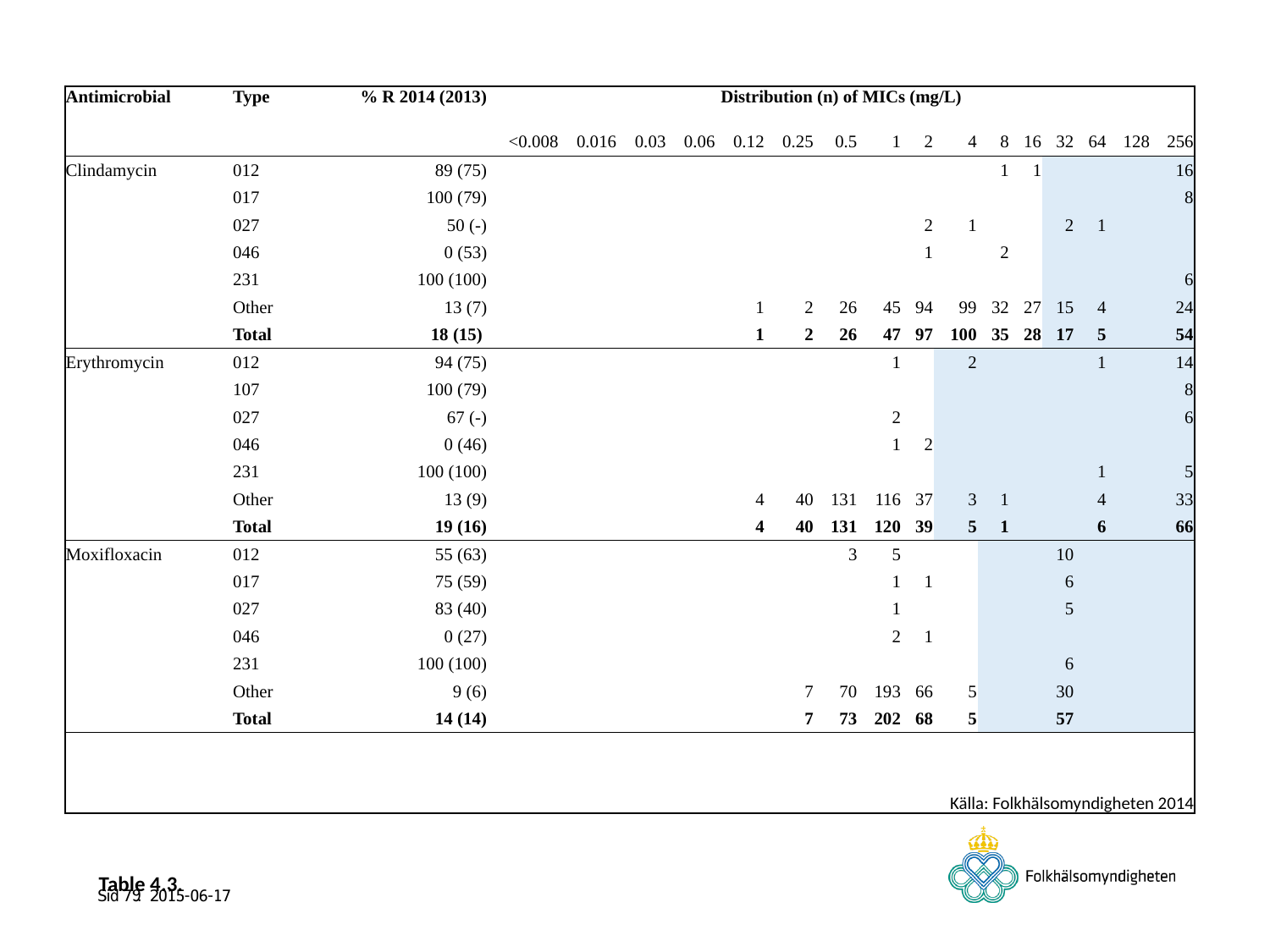

| Antimicrobial | Type | % R 2014 (2013) | Distribution (n) of MICs (mg/L) |  |  |  |  |  |  |  |  |  |  |  |  |  |  |  |
| --- | --- | --- | --- | --- | --- | --- | --- | --- | --- | --- | --- | --- | --- | --- | --- | --- | --- | --- |
|  |  |  | <0.008 | 0.016 | 0.03 | 0.06 | 0.12 | 0.25 | 0.5 | 1 | 2 | 4 | 8 | 16 | 32 | 64 | 128 | 256 |
| Clindamycin | 012 | 89 (75) |  |  |  |  |  |  |  |  |  |  | 1 | 1 |  |  |  | 16 |
|  | 017 | 100 (79) |  |  |  |  |  |  |  |  |  |  |  |  |  |  |  | 8 |
|  | 027 | 50 (-) |  |  |  |  |  |  |  |  | 2 | 1 |  |  | 2 | 1 |  |  |
|  | 046 | 0 (53) |  |  |  |  |  |  |  |  | 1 |  | 2 |  |  |  |  |  |
|  | 231 | 100 (100) |  |  |  |  |  |  |  |  |  |  |  |  |  |  |  | 6 |
|  | Other | 13 (7) |  |  |  |  | 1 | 2 | 26 | 45 | 94 | 99 | 32 | 27 | 15 | 4 |  | 24 |
|  | Total | 18 (15) |  |  |  |  | 1 | 2 | 26 | 47 | 97 | 100 | 35 | 28 | 17 | 5 |  | 54 |
| Erythromycin | 012 | 94 (75) |  |  |  |  |  |  |  | 1 |  | 2 |  |  |  | 1 |  | 14 |
|  | 107 | 100 (79) |  |  |  |  |  |  |  |  |  |  |  |  |  |  |  | 8 |
|  | 027 | 67 (-) |  |  |  |  |  |  |  | 2 |  |  |  |  |  |  |  | 6 |
|  | 046 | 0 (46) |  |  |  |  |  |  |  | 1 | 2 |  |  |  |  |  |  |  |
|  | 231 | 100 (100) |  |  |  |  |  |  |  |  |  |  |  |  |  | 1 |  | 5 |
|  | Other | 13 (9) |  |  |  |  | 4 | 40 | 131 | 116 | 37 | 3 | 1 |  |  | 4 |  | 33 |
|  | Total | 19 (16) |  |  |  |  | 4 | 40 | 131 | 120 | 39 | 5 | 1 |  |  | 6 |  | 66 |
| Moxifloxacin | 012 | 55 (63) |  |  |  |  |  |  | 3 | 5 |  |  |  |  | 10 |  |  |  |
|  | 017 | 75 (59) |  |  |  |  |  |  |  | 1 | 1 |  |  |  | 6 |  |  |  |
|  | 027 | 83 (40) |  |  |  |  |  |  |  | 1 |  |  |  |  | 5 |  |  |  |
|  | 046 | 0 (27) |  |  |  |  |  |  |  | 2 | 1 |  |  |  |  |  |  |  |
|  | 231 | 100 (100) |  |  |  |  |  |  |  |  |  |  |  |  | 6 |  |  |  |
|  | Other | 9 (6) |  |  |  |  |  | 7 | 70 | 193 | 66 | 5 |  |  | 30 |  |  |  |
|  | Total | 14 (14) |  |  |  |  |  | 7 | 73 | 202 | 68 | 5 |  |  | 57 |  |  |  |
|  |  |  |  |  |  |  |  |  |  |  |  |  |  |  |  |  |  |  |
|  |  |  |  |  |  |  |  |  |  | Källa: Folkhälsomyndigheten 2014 |  |  |  |  |  |  |  |  |
# Table 4.3.
79
2015-06-17